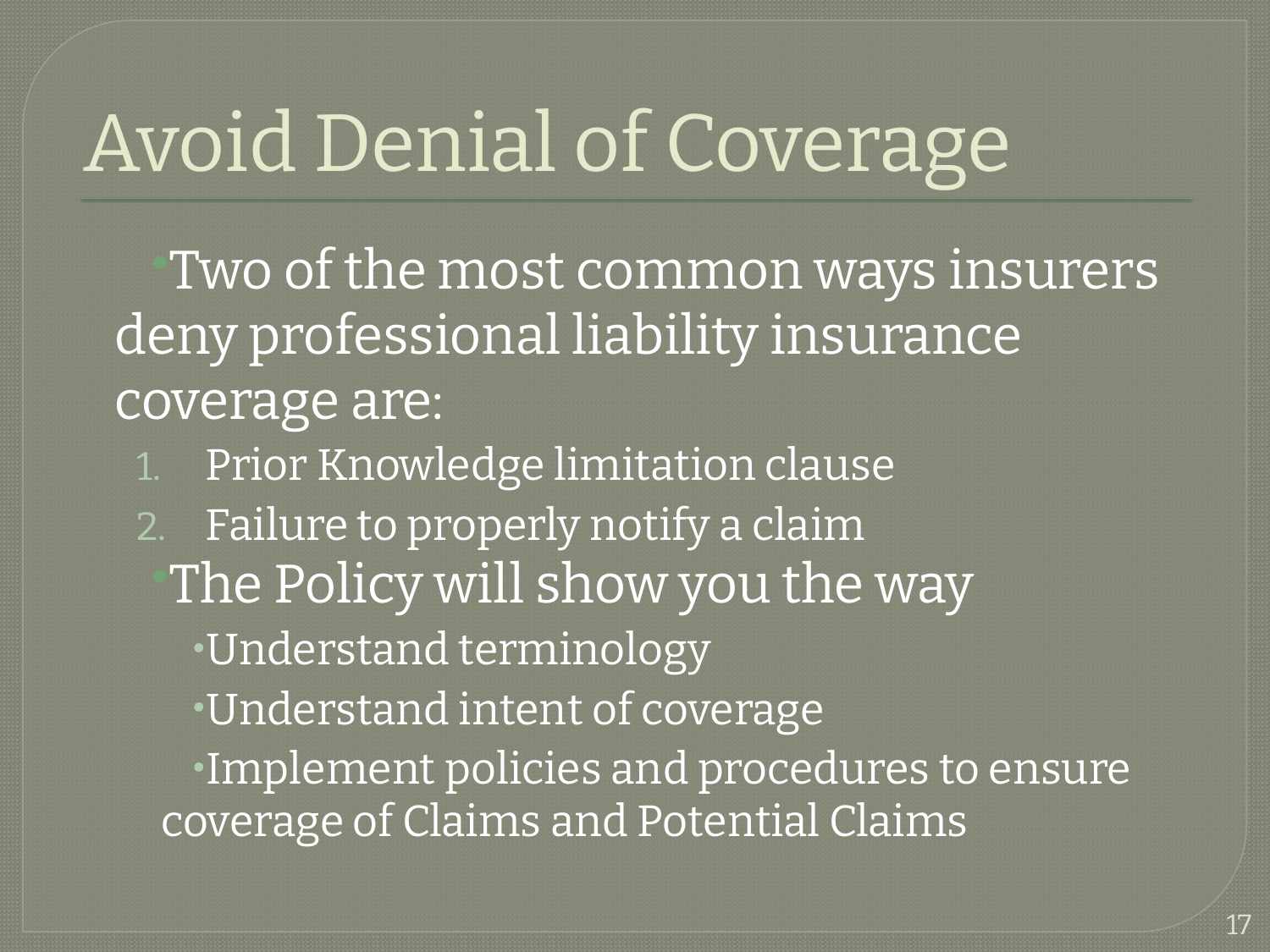

# Avoid Denial of Coverage
Two of the most common ways insurers deny professional liability insurance coverage are:
Prior Knowledge limitation clause
Failure to properly notify a claim
The Policy will show you the way
Understand terminology
Understand intent of coverage
Implement policies and procedures to ensure coverage of Claims and Potential Claims

17